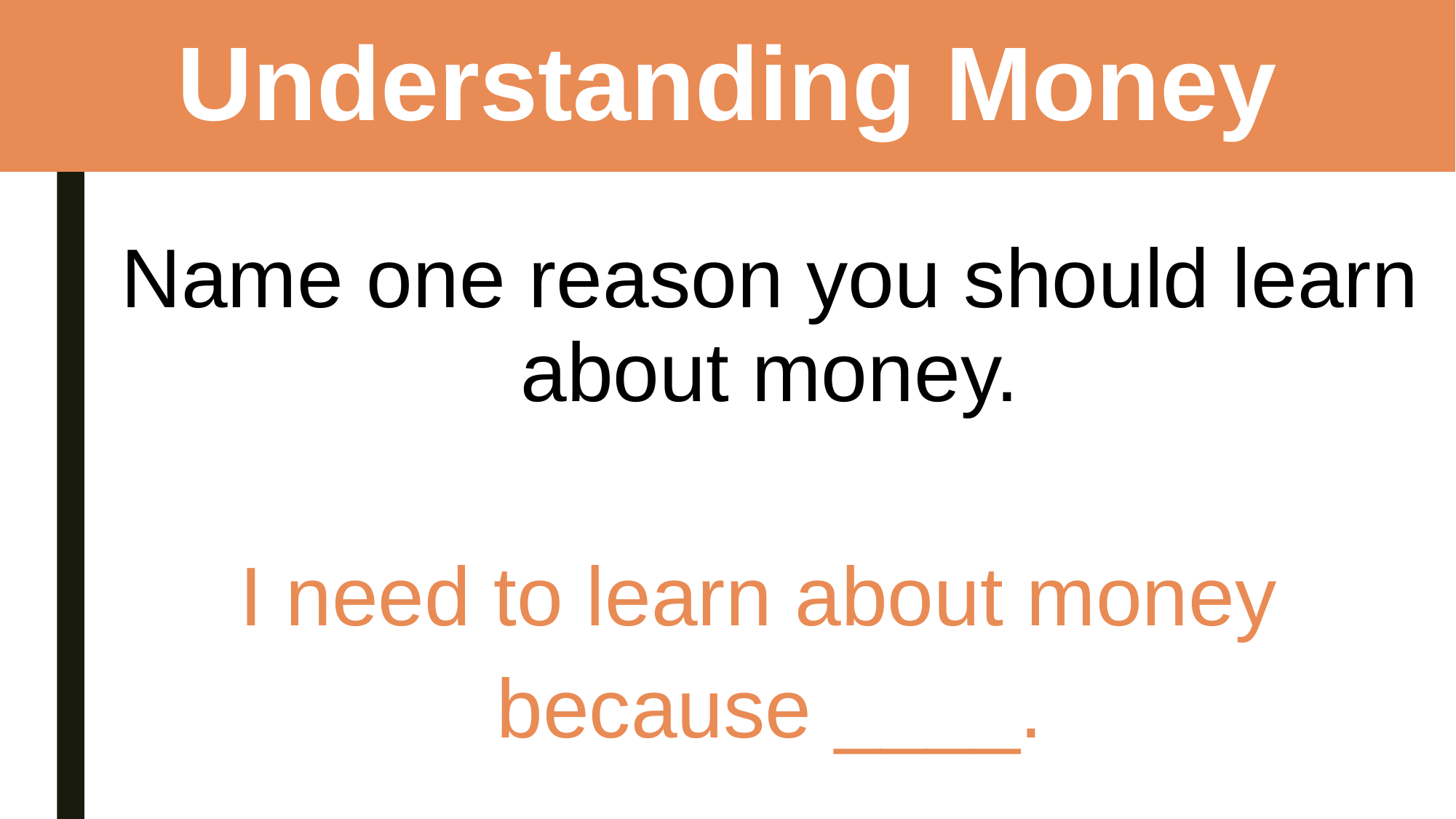

# Understanding Money
Name one reason you should learn about money.

I need to learn about money
because ____.